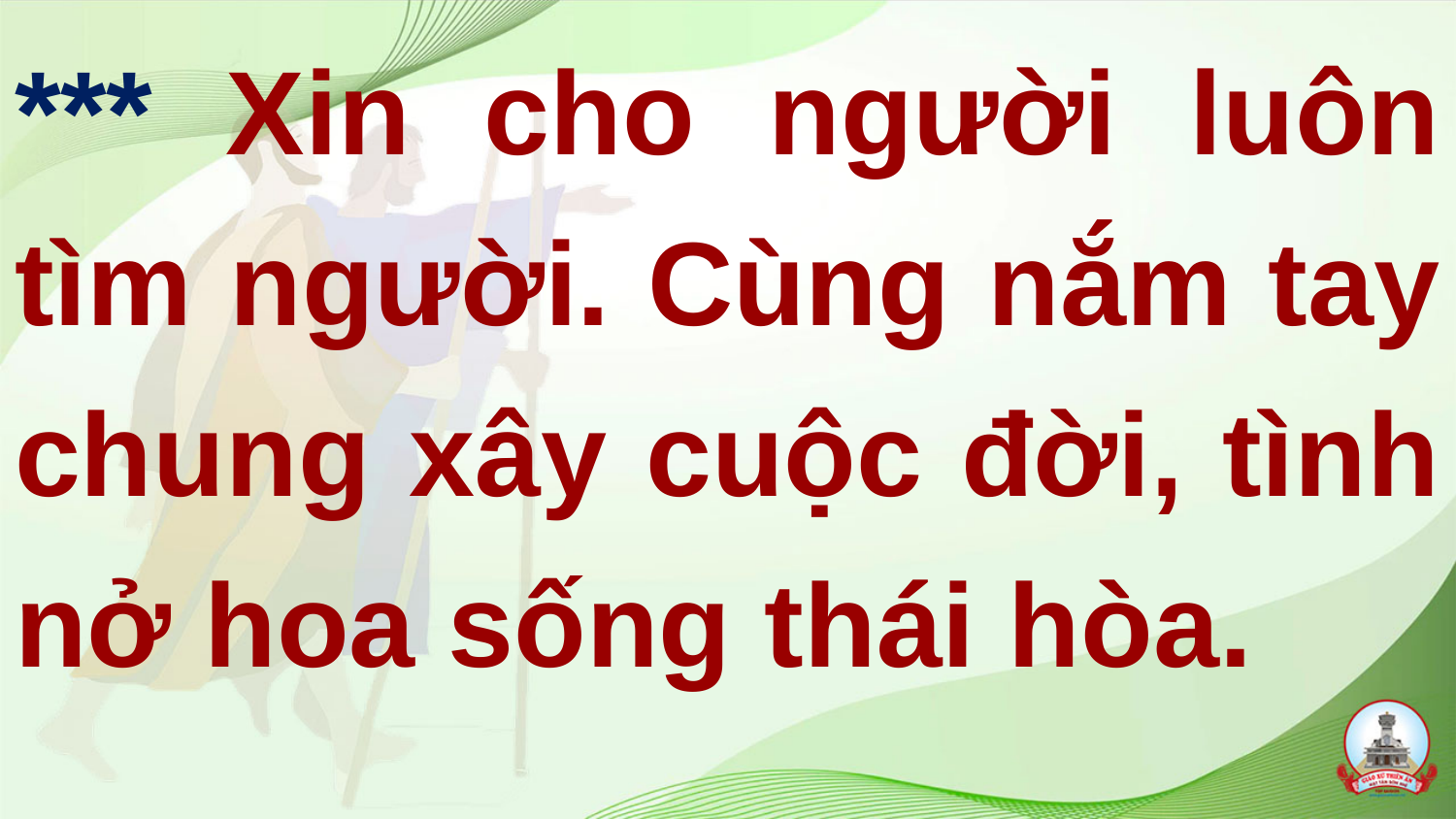

*** Xin cho người luôn tìm người. Cùng nắm tay chung xây cuộc đời, tình nở hoa sống thái hòa.